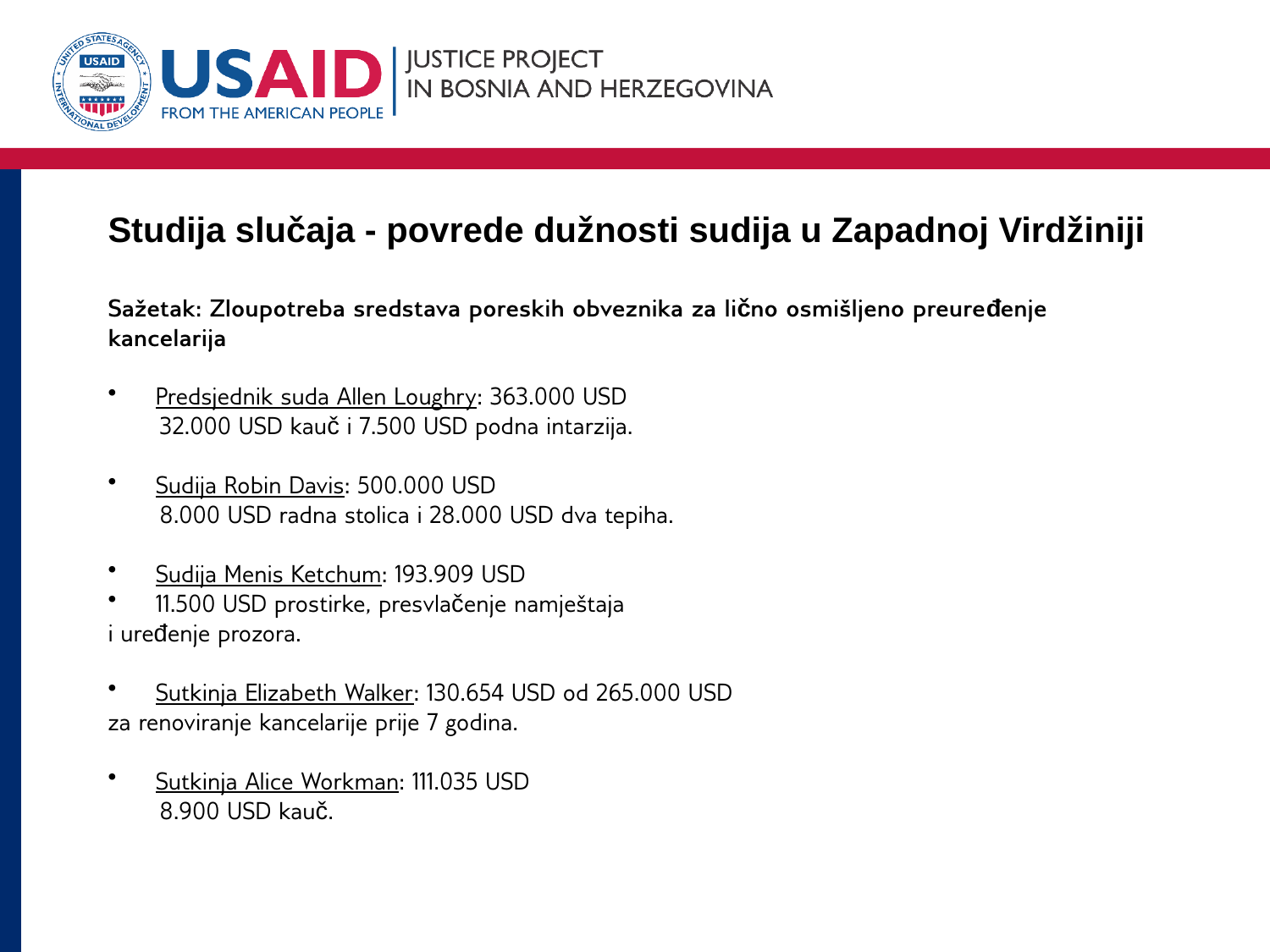

# Studija slučaja - povrede dužnosti sudija u Zapadnoj Virdžiniji
Sažetak: Zloupotreba sredstava poreskih obveznika za lično osmišljeno preuređenje kancelarija

Predsjednik suda Allen Loughry: 363.000 USD
       32.000 USD kauč i 7.500 USD podna intarzija.

Sudija Robin Davis: 500.000 USD
       8.000 USD radna stolica i 28.000 USD dva tepiha.

Sudija Menis Ketchum: 193.909 USD
11.500 USD prostirke, presvlačenje namještaja
i uređenje prozora.

Sutkinja Elizabeth Walker: 130.654 USD od 265.000 USD
za renoviranje kancelarije prije 7 godina.

Sutkinja Alice Workman: 111.035 USD
       8.900 USD kauč.